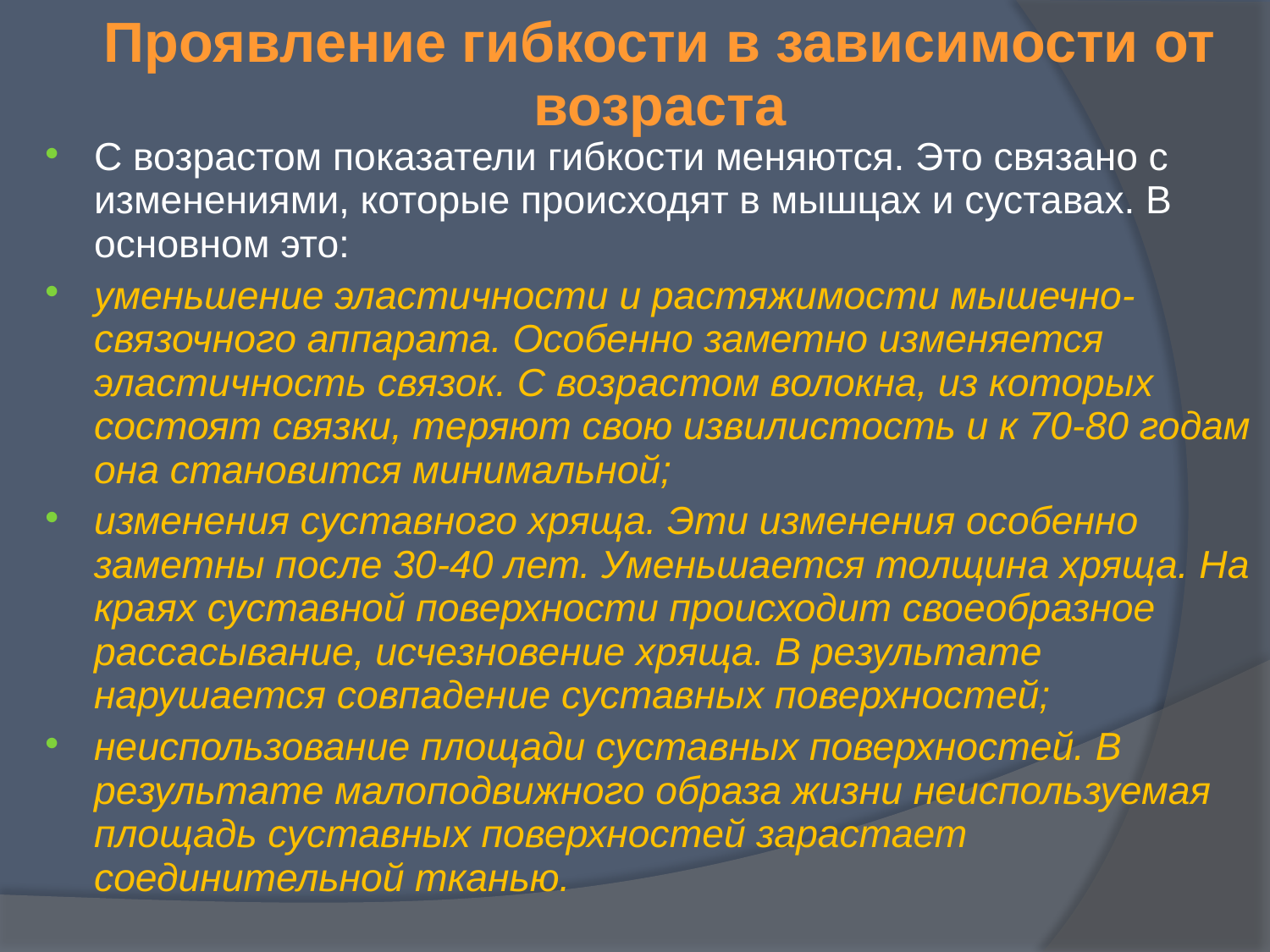

# Проявление гибкости в зависимости от возраста
С возрастом показатели гибкости меняются. Это связано с изменениями, которые происходят в мышцах и суставах. В основном это:
уменьшение эластичности и растяжимости мышечно-связочного аппарата. Особенно заметно изменяется эластичность связок. С возрастом волокна, из которых состоят связки, теряют свою извилистость и к 70-80 годам она становится минимальной;
изменения суставного хряща. Эти изменения особенно заметны после 30-40 лет. Уменьшается толщина хряща. На краях суставной поверхности происходит своеобразное рассасывание, исчезновение хряща. В результате нарушается совпадение суставных поверхностей;
неиспользование площади суставных поверхностей. В результате малоподвижного образа жизни неиспользуемая площадь суставных поверхностей зарастает соединительной тканью.